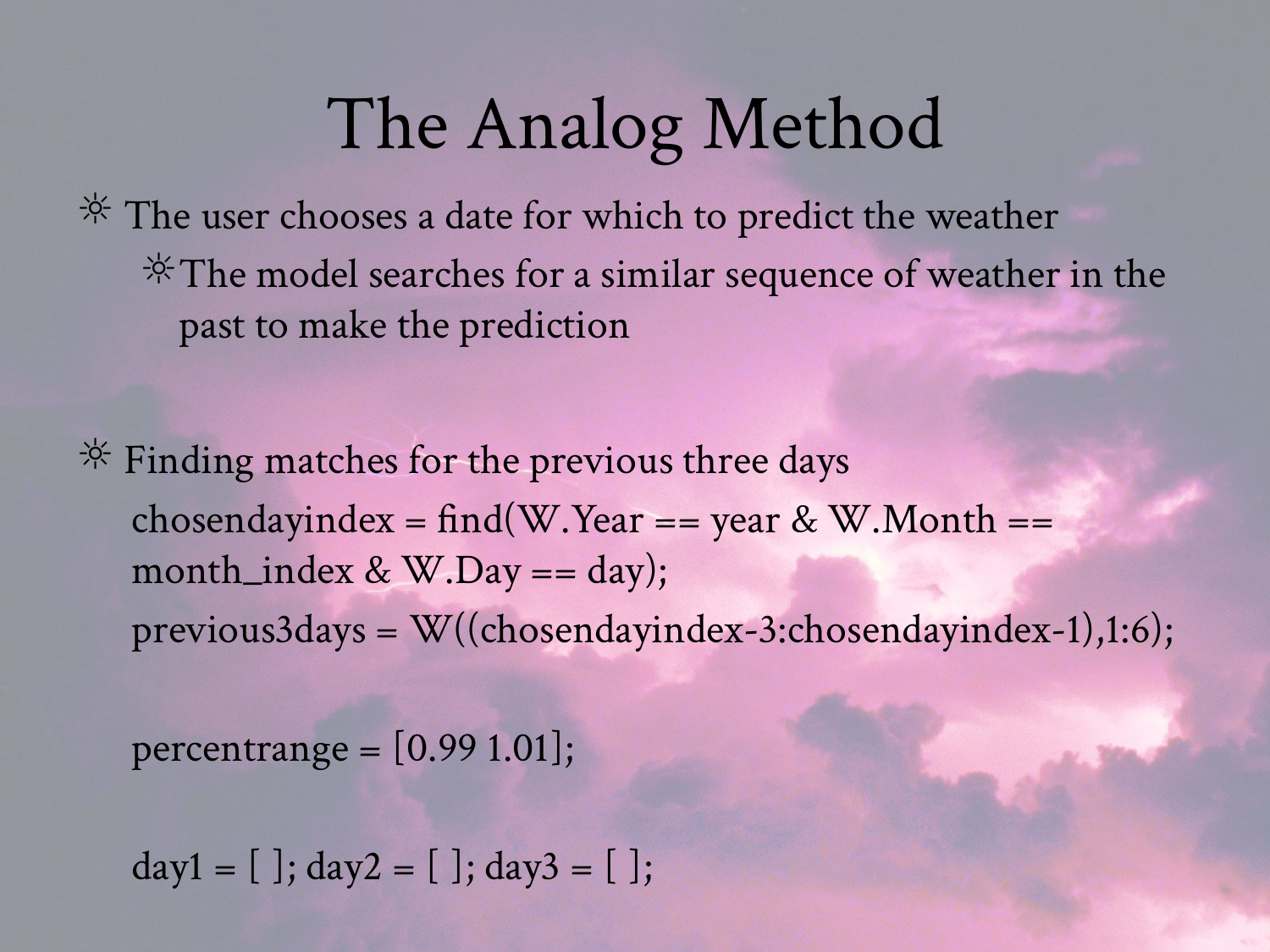

# The Analog Method
The user chooses a date for which to predict the weather
The model searches for a similar sequence of weather in the past to make the prediction

Finding matches for the previous three days
chosendayindex = find(W.Year == year & W.Month == month_index & W.Day == day);
previous3days = W((chosendayindex-3:chosendayindex-1),1:6);

percentrange = [0.99 1.01];

day1 = [ ]; day2 = [ ]; day3 = [ ];